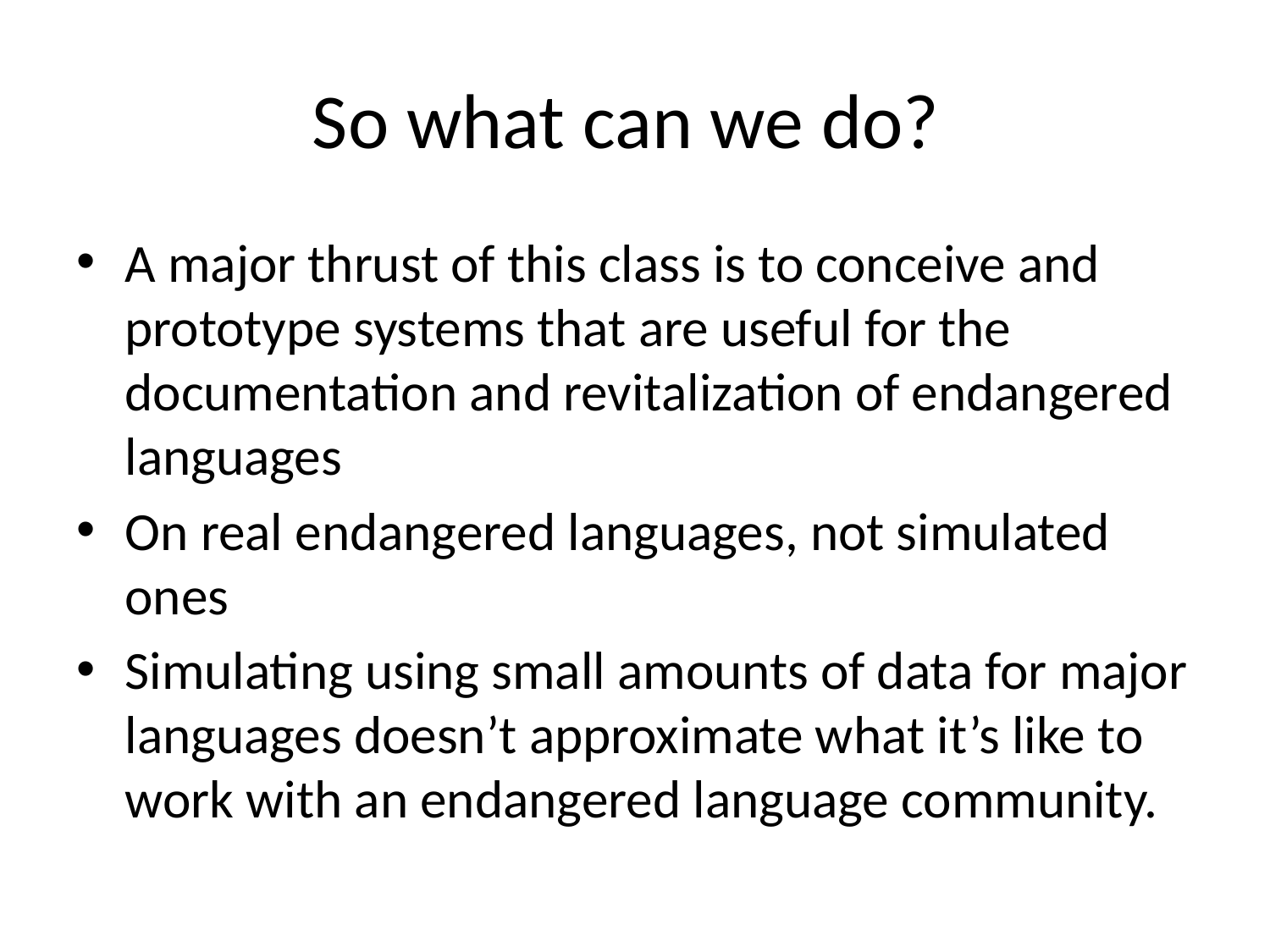

# So what can we do?
A major thrust of this class is to conceive and prototype systems that are useful for the documentation and revitalization of endangered languages
On real endangered languages, not simulated ones
Simulating using small amounts of data for major languages doesn’t approximate what it’s like to work with an endangered language community.